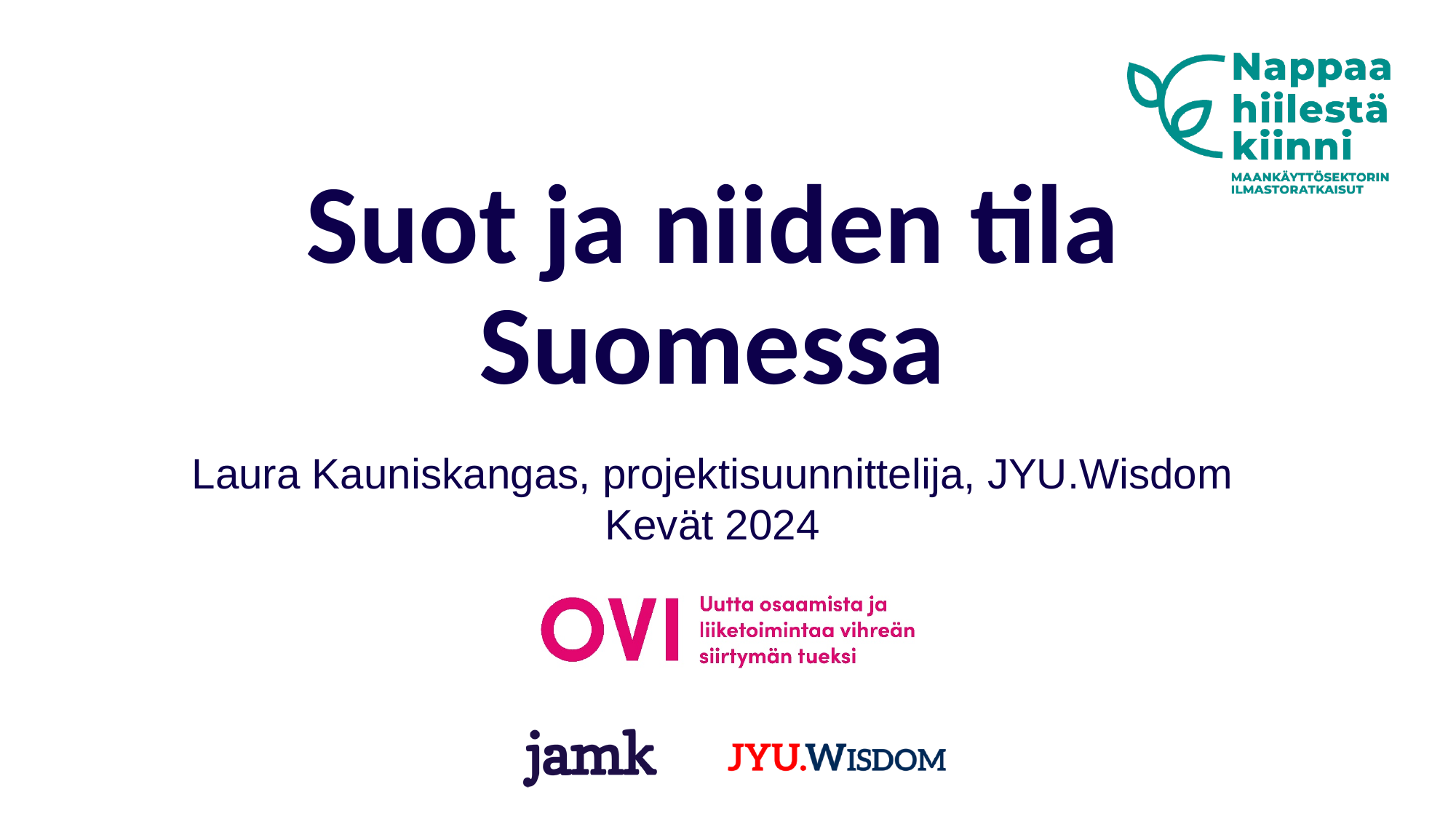

# Suot ja niiden tila Suomessa
Laura Kauniskangas, projektisuunnittelija, JYU.Wisdom
Kevät 2024